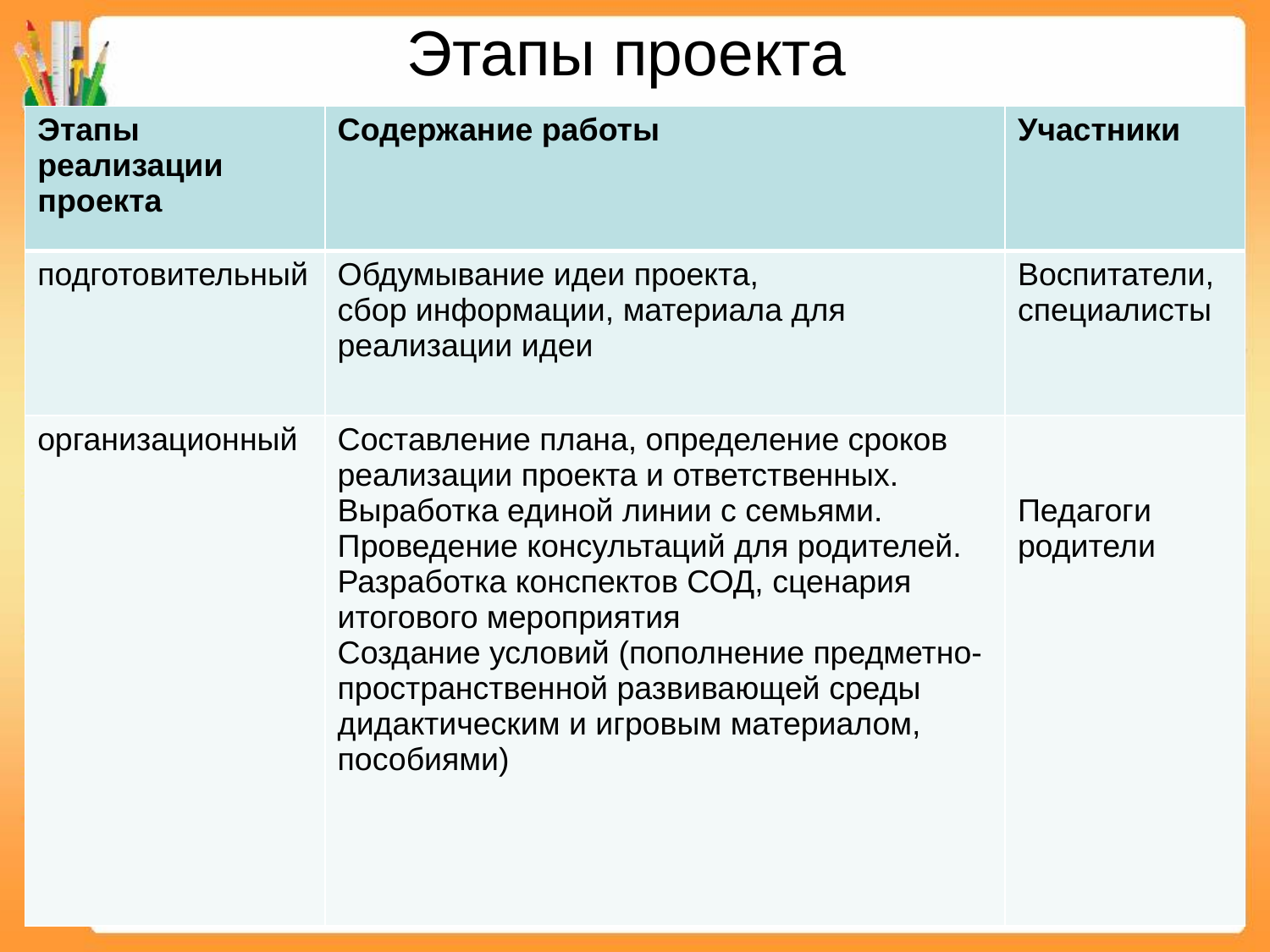

# Этапы проекта
| Этапы реализации проекта | Содержание работы | Участники |
| --- | --- | --- |
| подготовительный | Обдумывание идеи проекта, сбор информации, материала для реализации идеи | Воспитатели, специалисты |
| организационный | Составление плана, определение сроков реализации проекта и ответственных. Выработка единой линии с семьями. Проведение консультаций для родителей. Разработка конспектов СОД, сценария итогового мероприятия Создание условий (пополнение предметно- пространственной развивающей среды дидактическим и игровым материалом, пособиями) | Педагоги родители |